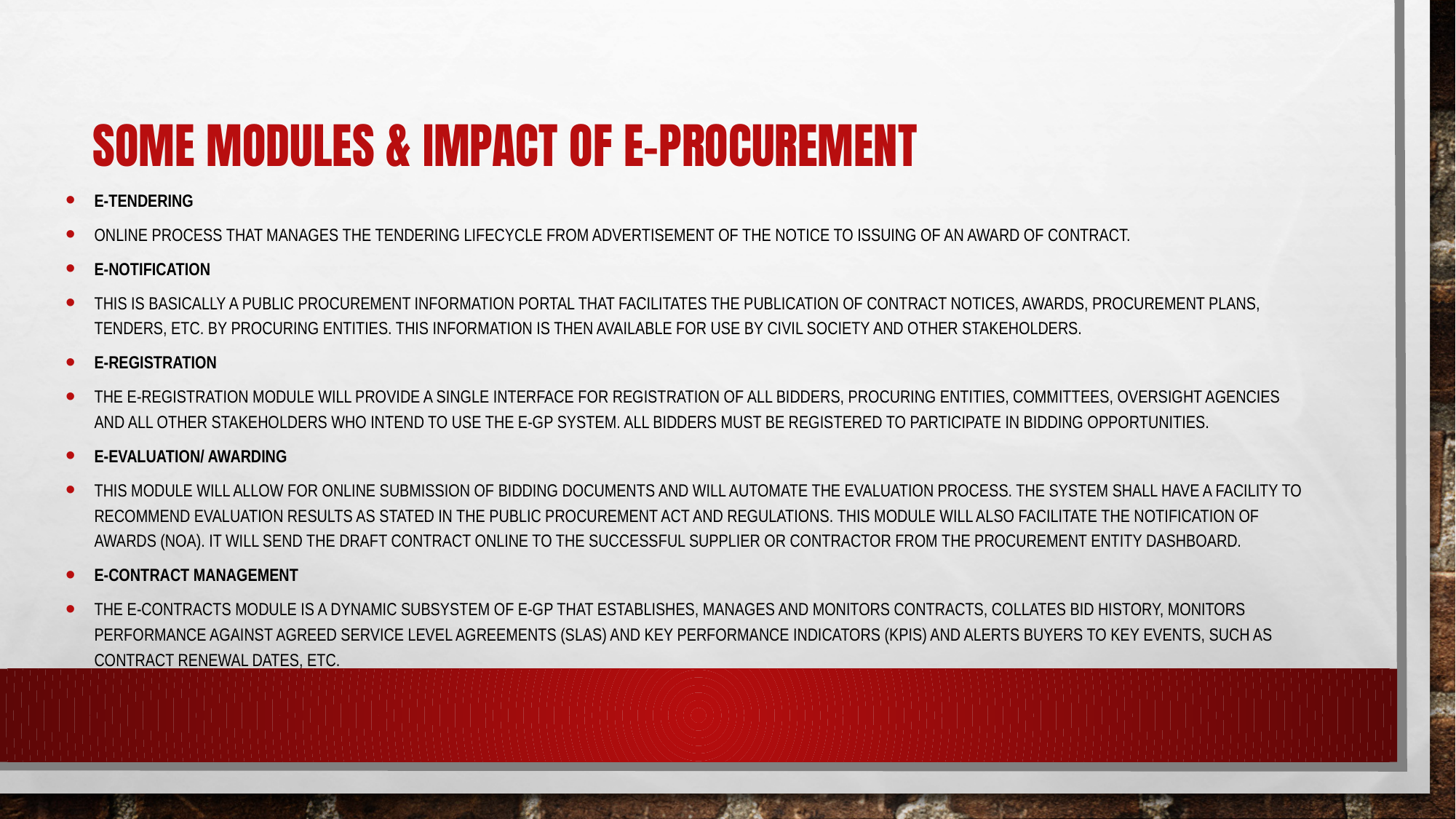

# some modules & impact of E-Procurement
e-Tendering
Online process that manages the tendering lifecycle from advertisement of the notice to issuing of an award of contract.
e-Notification
This is basically a public procurement information portal that facilitates the publication of contract notices, awards, procurement plans, tenders, etc. by Procuring Entities. This information is then available for use by civil society and other stakeholders.
e-Registration
The e-registration module will provide a single interface for registration of all bidders, Procuring Entities, committees, oversight agencies and all other stakeholders who intend to use the e-GP system. All bidders must be registered to participate in bidding opportunities.
e-Evaluation/ Awarding
This module will allow for online submission of bidding documents and will automate the evaluation process. The system shall have a facility to recommend evaluation results as stated in the Public Procurement Act and Regulations. This module will also facilitate the Notification of Awards (NOA). It will send the draft contract online to the successful supplier or contractor from the procurement entity dashboard.
e-Contract Management
The e-Contracts module is a dynamic subsystem of e-GP that establishes, manages and monitors contracts, collates bid history, monitors performance against agreed service level agreements (SLAs) and key performance indicators (KPIs) and alerts buyers to key events, such as contract renewal dates, etc.